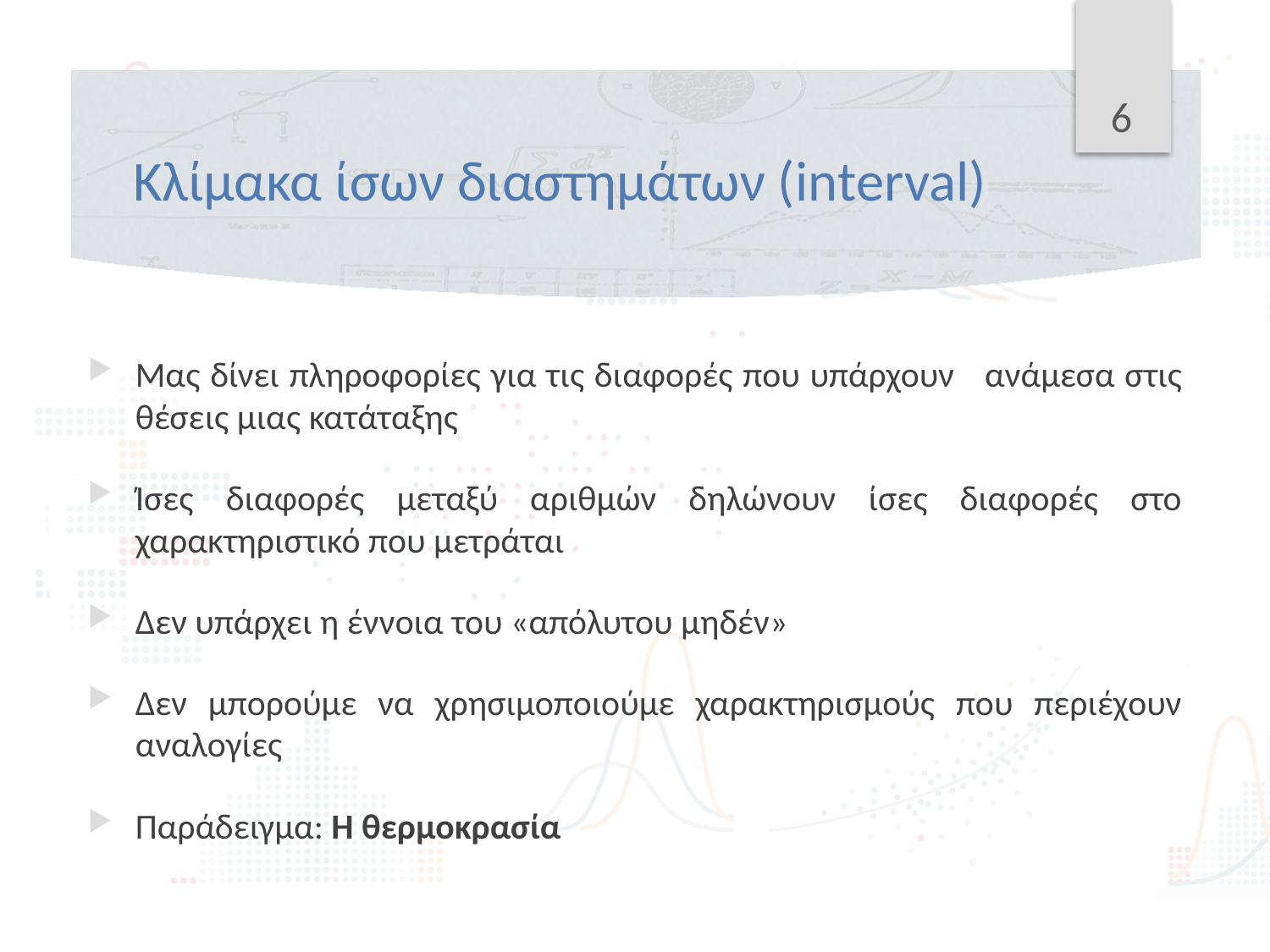

6
# Κλίμακα ίσων διαστημάτων (interval)
Μας δίνει πληροφορίες για τις διαφορές που υπάρχουν   ανάμεσα στις θέσεις μιας κατάταξης
Ίσες διαφορές μεταξύ αριθμών δηλώνουν ίσες διαφορές στο χαρακτηριστικό που μετράται
Δεν υπάρχει η έννοια του «απόλυτου μηδέν»
Δεν μπορούμε να χρησιμοποιούμε χαρακτηρισμούς που περιέχουν αναλογίες
Παράδειγμα: Η θερμοκρασία